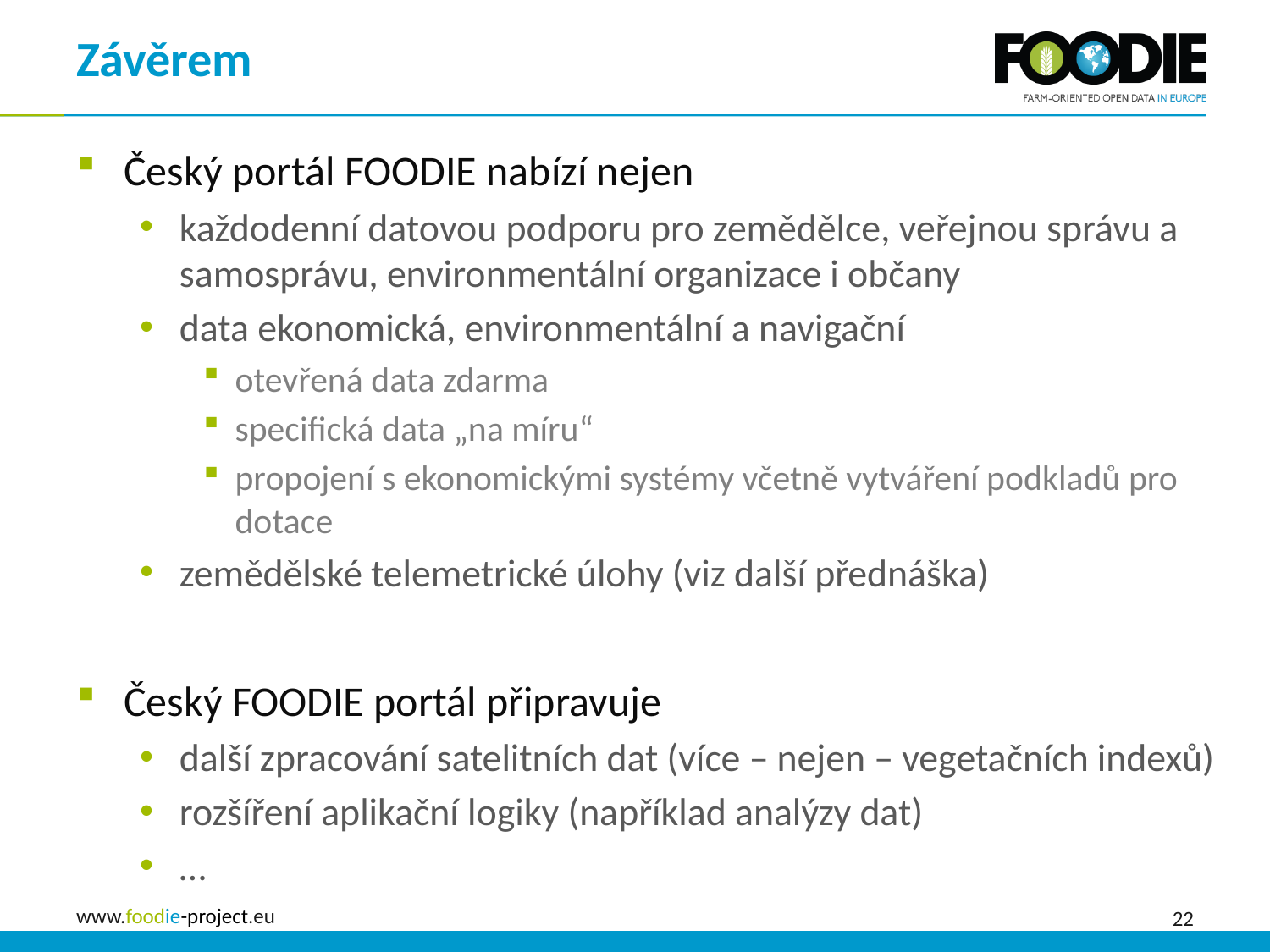

# Závěrem
Český portál FOODIE nabízí nejen
každodenní datovou podporu pro zemědělce, veřejnou správu a samosprávu, environmentální organizace i občany
data ekonomická, environmentální a navigační
otevřená data zdarma
specifická data „na míru“
propojení s ekonomickými systémy včetně vytváření podkladů pro dotace
zemědělské telemetrické úlohy (viz další přednáška)

Český FOODIE portál připravuje
další zpracování satelitních dat (více – nejen – vegetačních indexů)
rozšíření aplikační logiky (například analýzy dat)
…